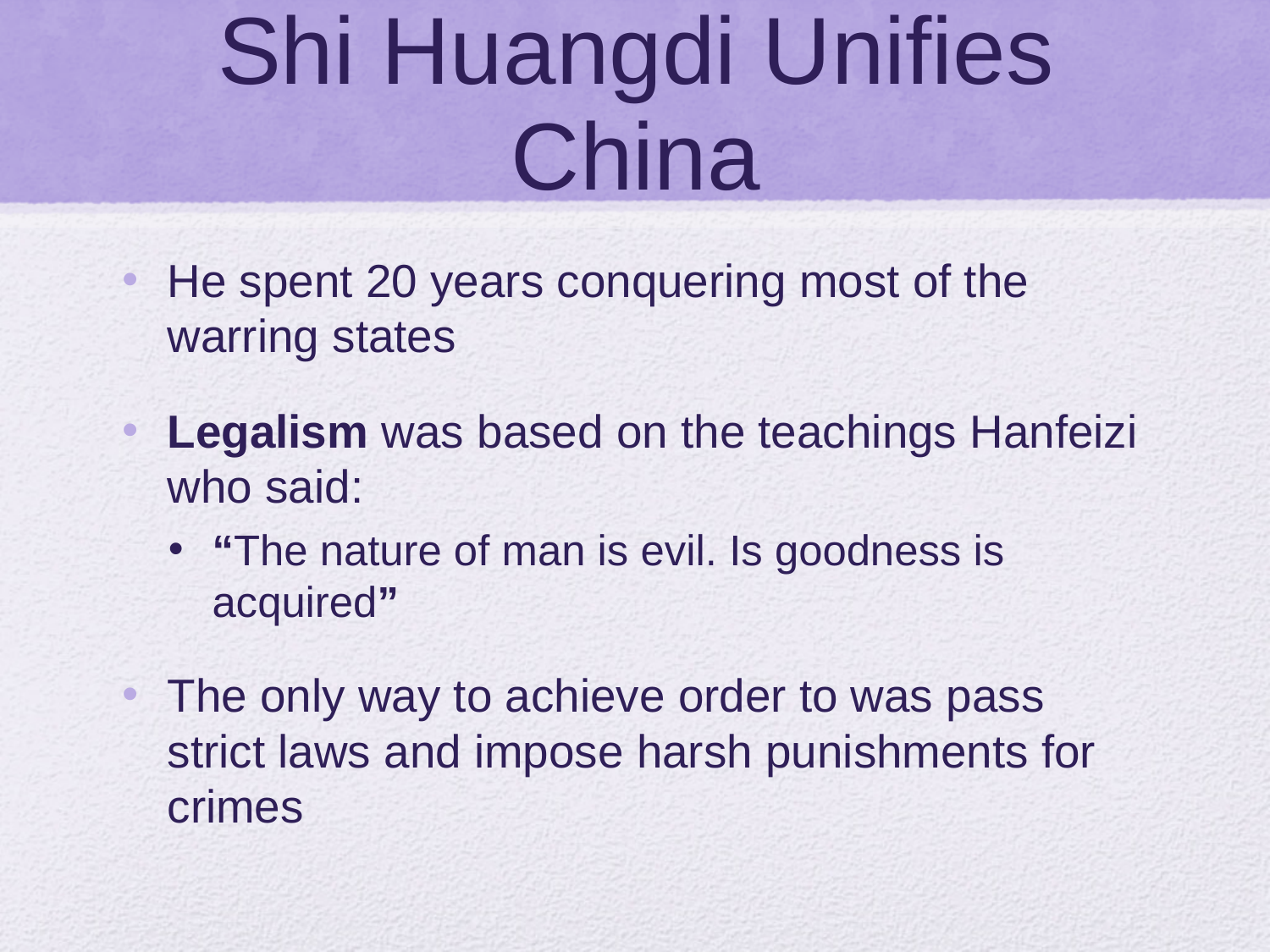

# Shi Huangdi Unifies China
He spent 20 years conquering most of the warring states
Legalism was based on the teachings Hanfeizi who said:
“The nature of man is evil. Is goodness is acquired”
The only way to achieve order to was pass strict laws and impose harsh punishments for crimes